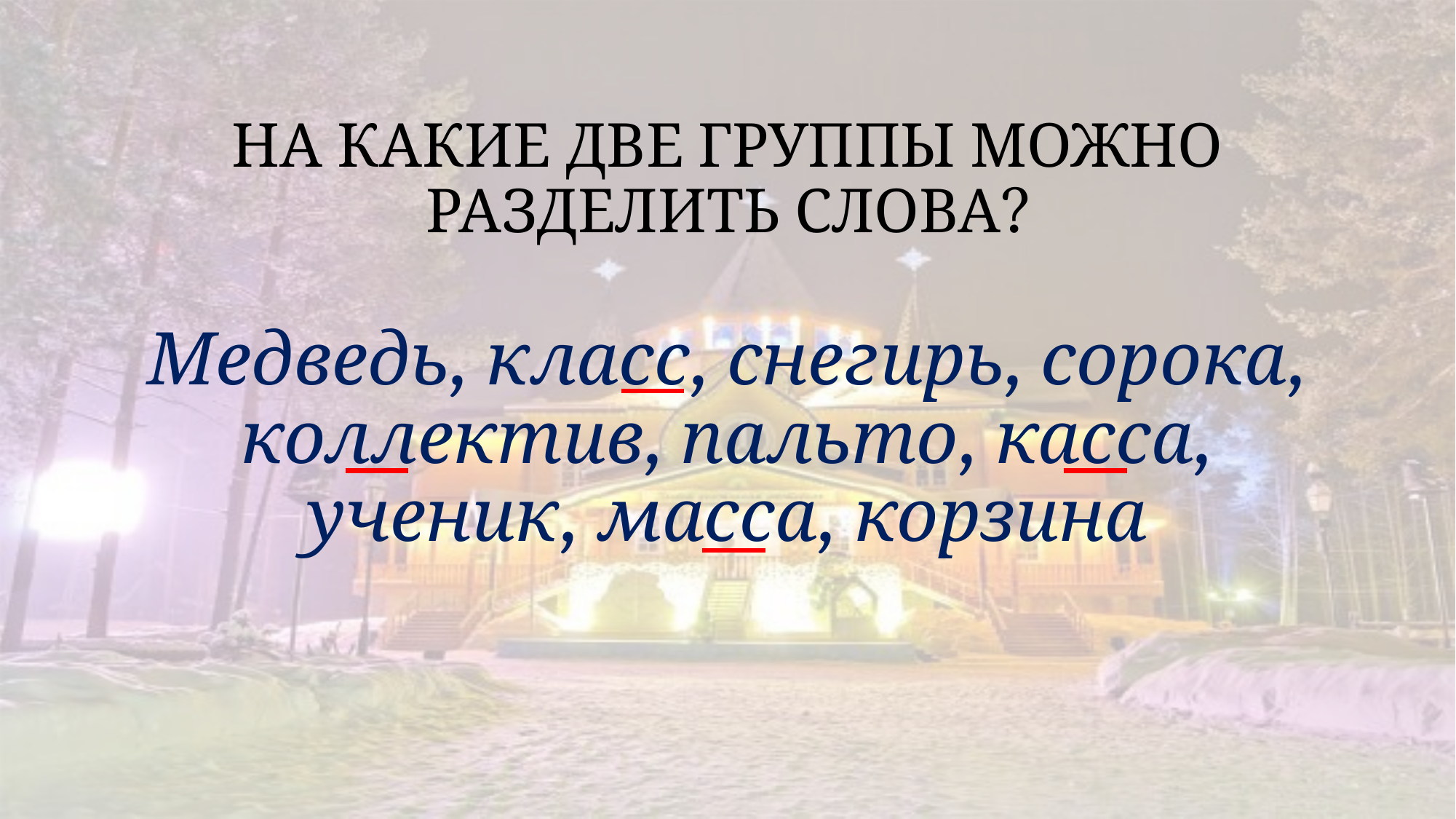

# НА КАКИЕ ДВЕ ГРУППЫ МОЖНО РАЗДЕЛИТЬ СЛОВА?
Медведь, класс, снегирь, сорока, коллектив, пальто, касса, ученик, масса, корзина